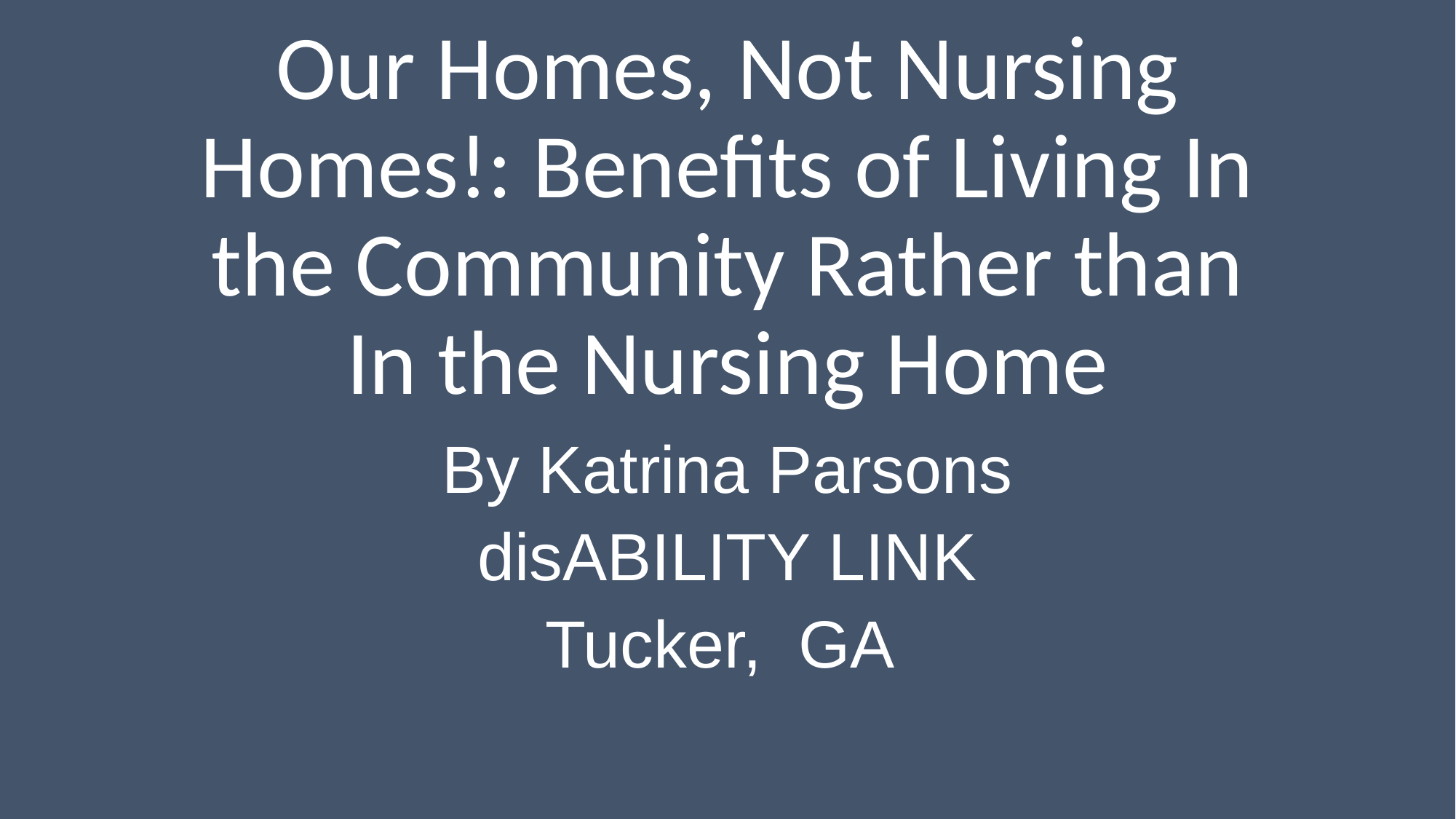

# Our Homes, Not Nursing Homes!: Benefits of Living In the Community Rather than In the Nursing Home
By Katrina Parsons
disABILITY LINK
Tucker,  GA